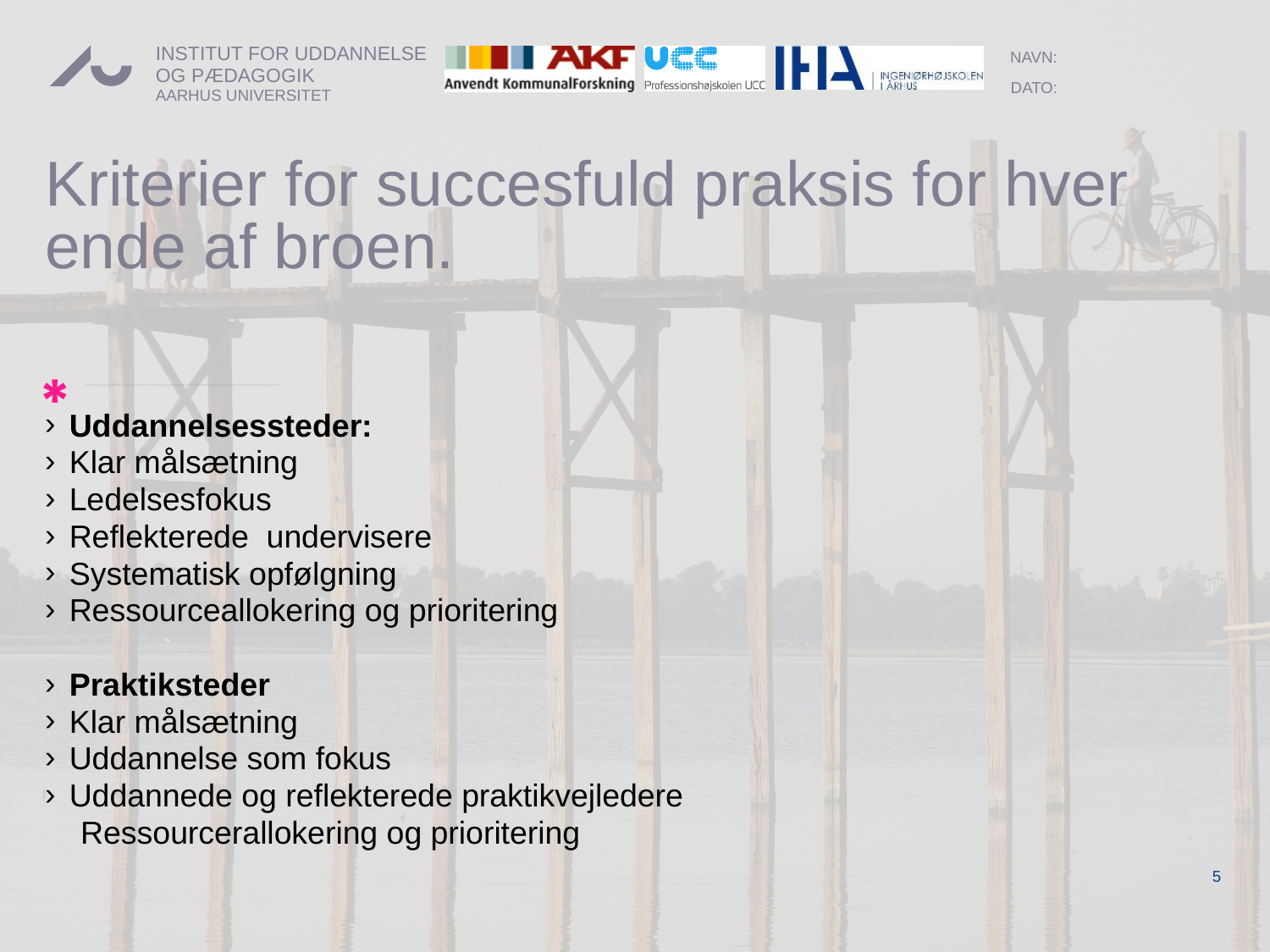

# Kriterier for succesfuld praksis for hver ende af broen.
Uddannelsessteder:
Klar målsætning
Ledelsesfokus
Reflekterede  undervisere
Systematisk opfølgning
Ressourceallokering og prioritering

Praktiksteder
Klar målsætning
Uddannelse som fokus
Uddannede og reflekterede praktikvejledere
    Ressourcerallokering og prioritering

5